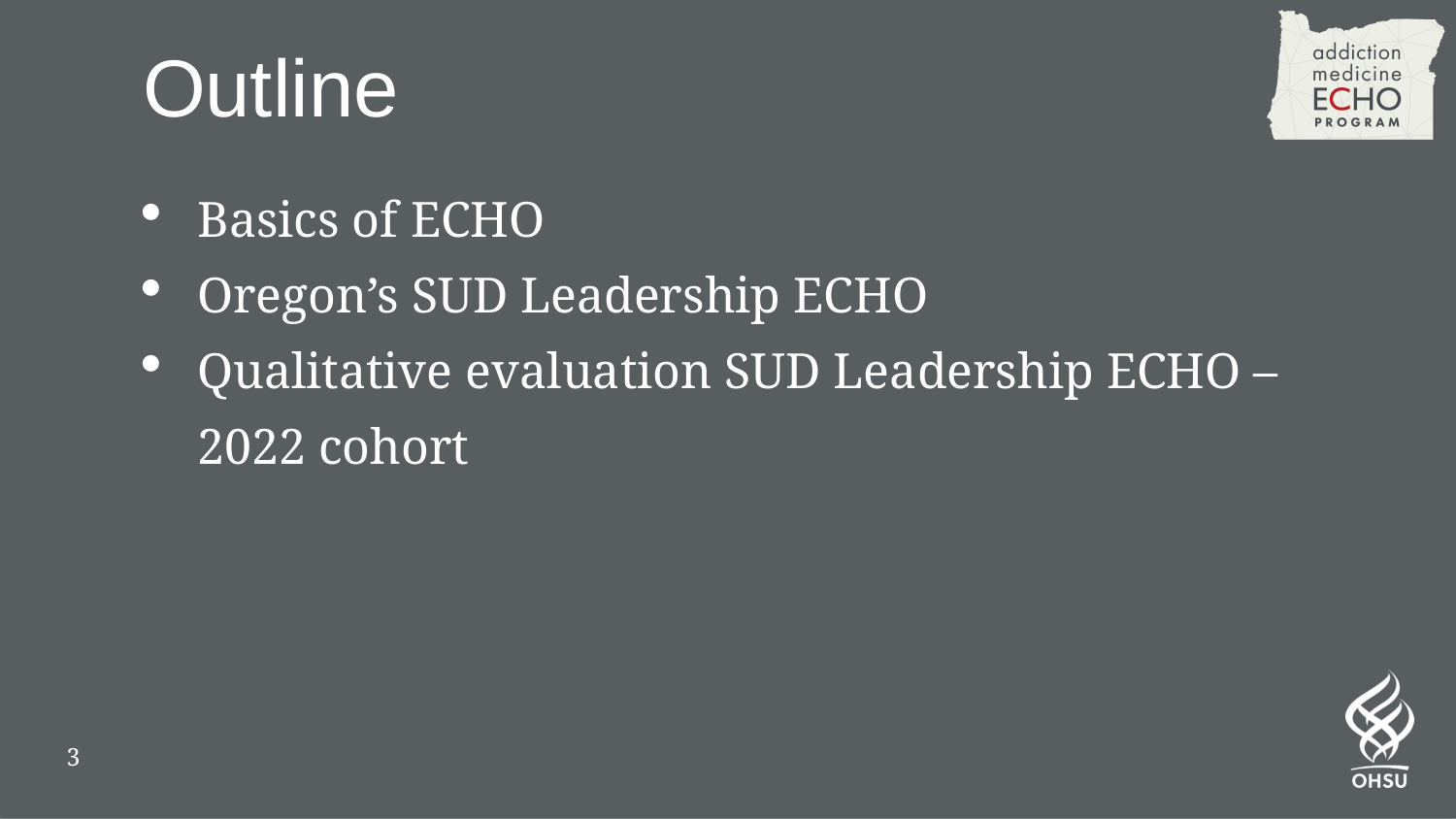

# Outline
Basics of ECHO
Oregon’s SUD Leadership ECHO
Qualitative evaluation SUD Leadership ECHO – 2022 cohort